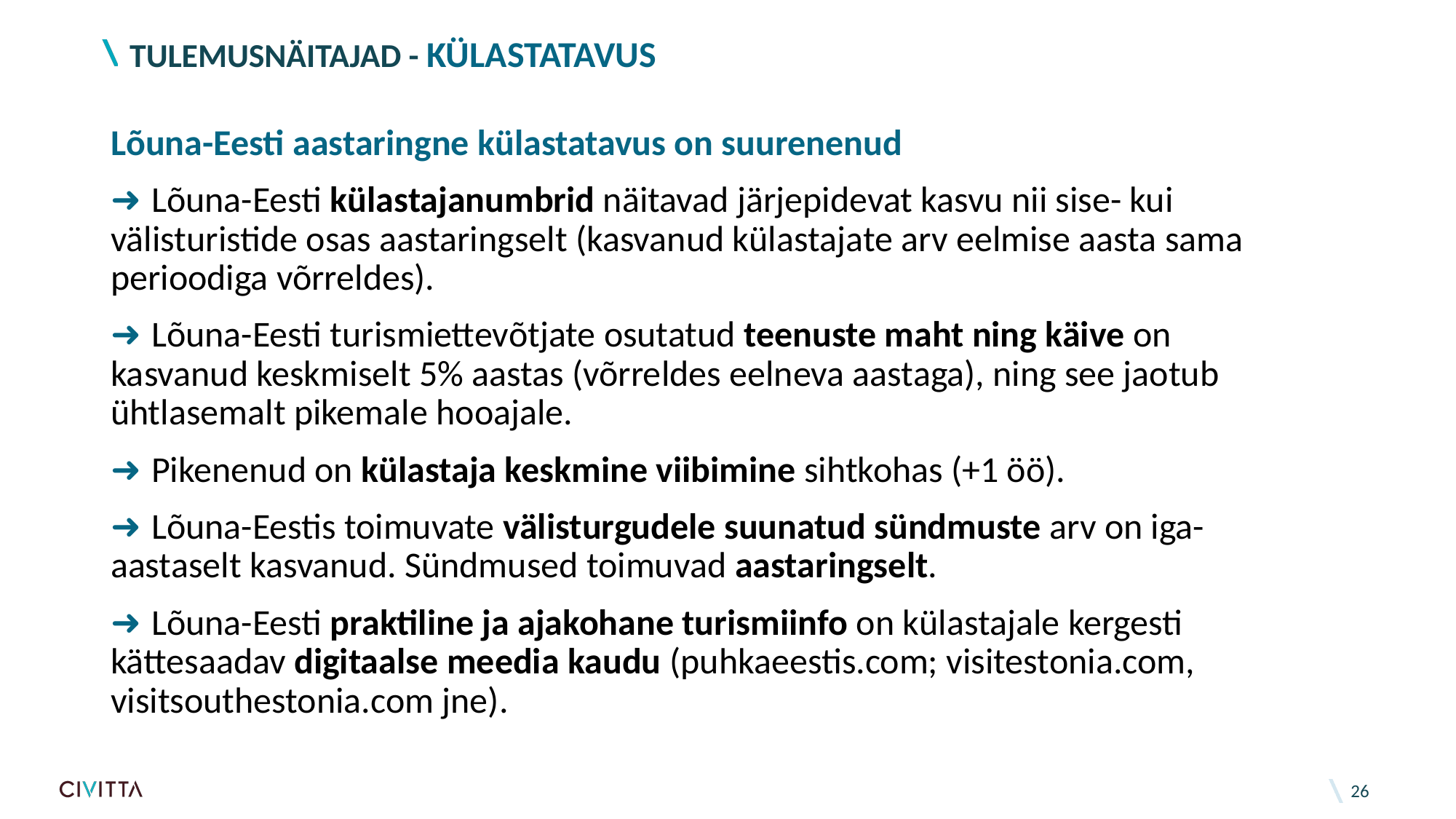

# TULEMUSNÄITAJAD - KÜLASTATAVUS

Lõuna-Eesti aastaringne külastatavus on suurenenud
➜ Lõuna-Eesti külastajanumbrid näitavad järjepidevat kasvu nii sise- kui välisturistide osas aastaringselt (kasvanud külastajate arv eelmise aasta sama perioodiga võrreldes).
➜ Lõuna-Eesti turismiettevõtjate osutatud teenuste maht ning käive on kasvanud keskmiselt 5% aastas (võrreldes eelneva aastaga), ning see jaotub ühtlasemalt pikemale hooajale.
➜ Pikenenud on külastaja keskmine viibimine sihtkohas (+1 öö).
➜ Lõuna-Eestis toimuvate välisturgudele suunatud sündmuste arv on iga-aastaselt kasvanud. Sündmused toimuvad aastaringselt.
➜ Lõuna-Eesti praktiline ja ajakohane turismiinfo on külastajale kergesti kättesaadav digitaalse meedia kaudu (puhkaeestis.com; visitestonia.com, visitsouthestonia.com jne).